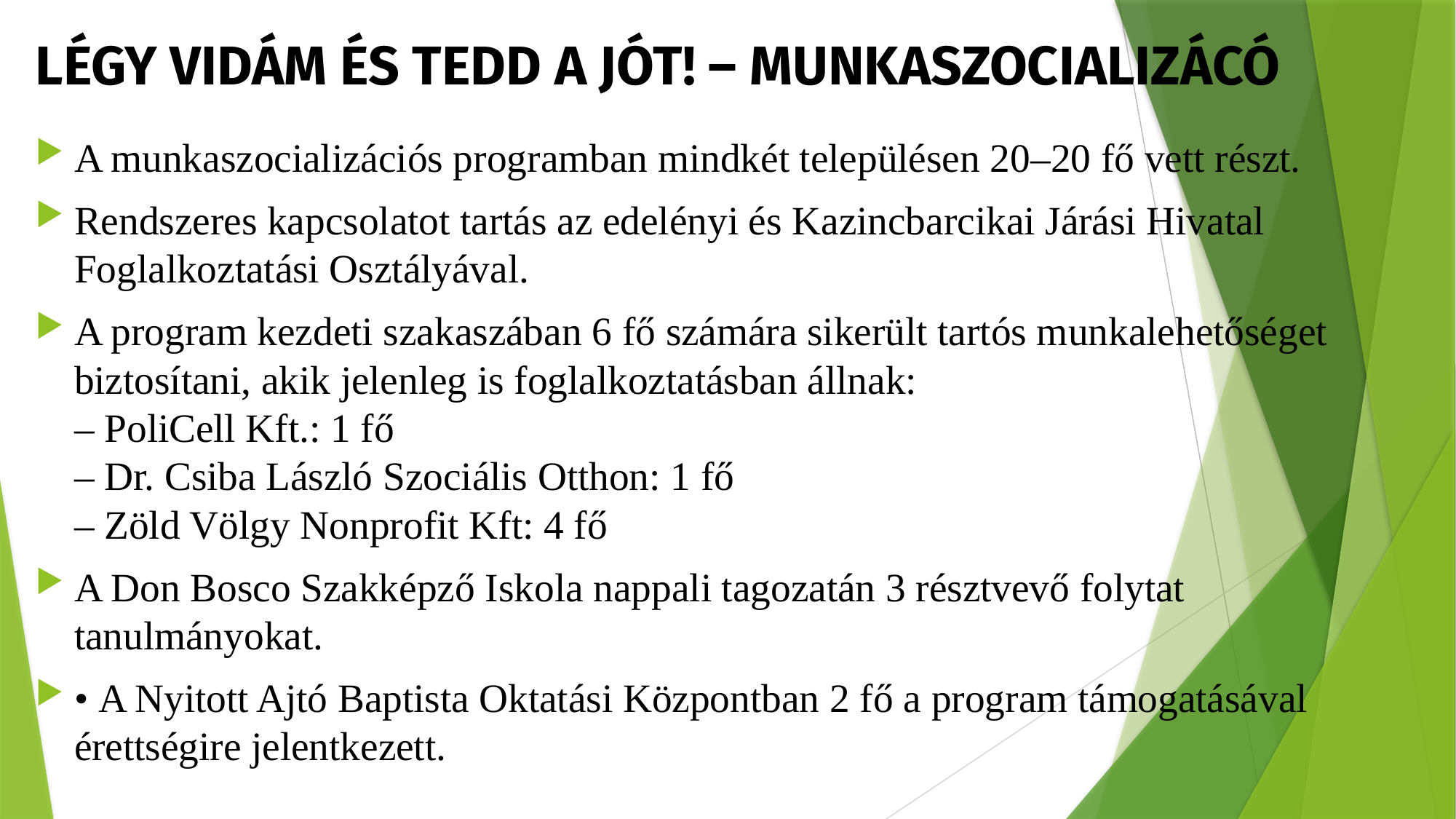

# LÉGY VIDÁM ÉS TEDD A JÓT! – Munkaszocializácó
A munkaszocializációs programban mindkét településen 20–20 fő vett részt.
Rendszeres kapcsolatot tartás az edelényi és Kazincbarcikai Járási Hivatal Foglalkoztatási Osztályával.
A program kezdeti szakaszában 6 fő számára sikerült tartós munkalehetőséget biztosítani, akik jelenleg is foglalkoztatásban állnak:
– PoliCell Kft.: 1 fő
– Dr. Csiba László Szociális Otthon: 1 fő
– Zöld Völgy Nonprofit Kft: 4 fő
A Don Bosco Szakképző Iskola nappali tagozatán 3 résztvevő folytat tanulmányokat.
• A Nyitott Ajtó Baptista Oktatási Központban 2 fő a program támogatásával érettségire jelentkezett.